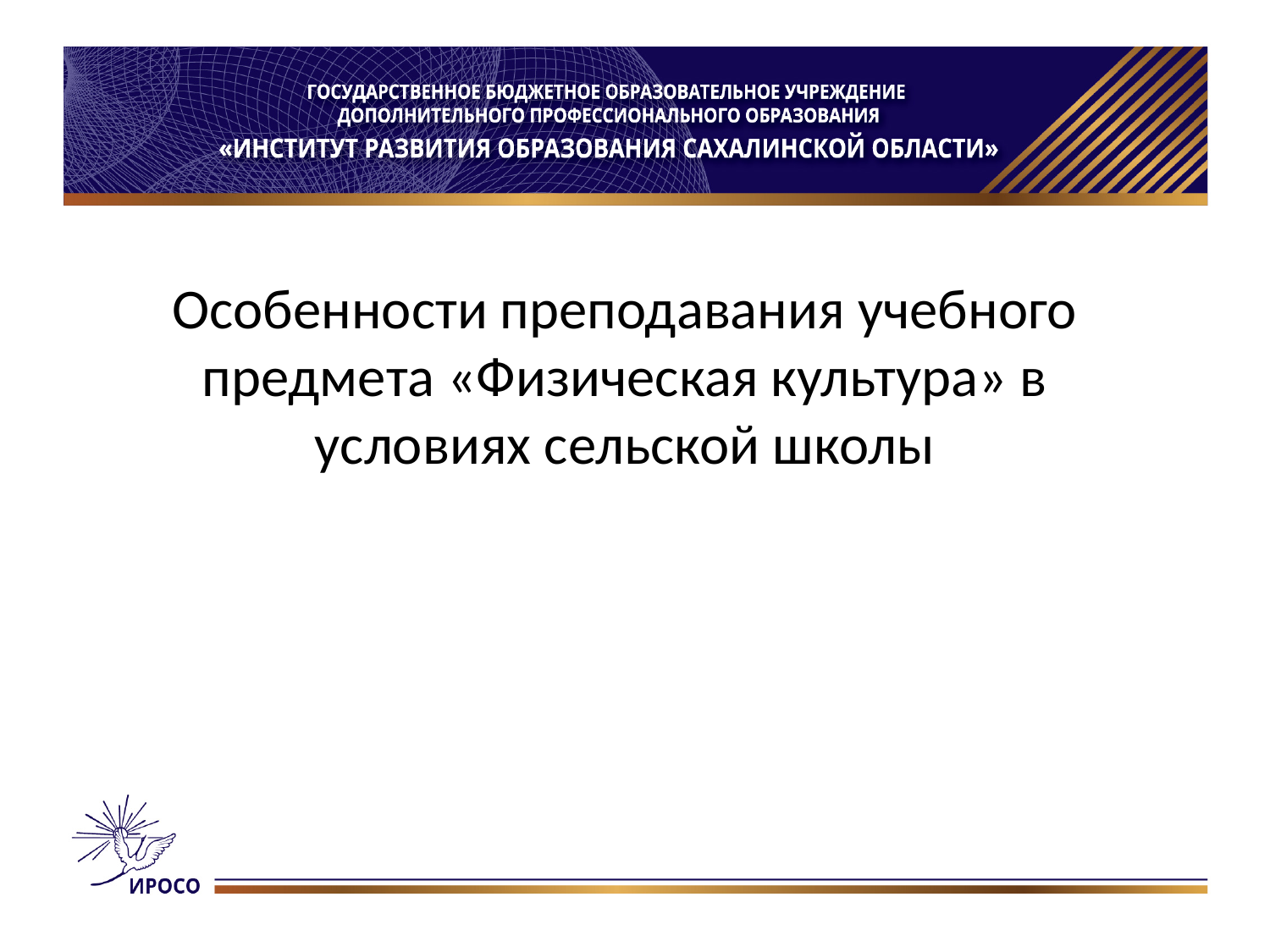

#

Особенности преподавания учебного предмета «Физическая культура» в условиях сельской школы